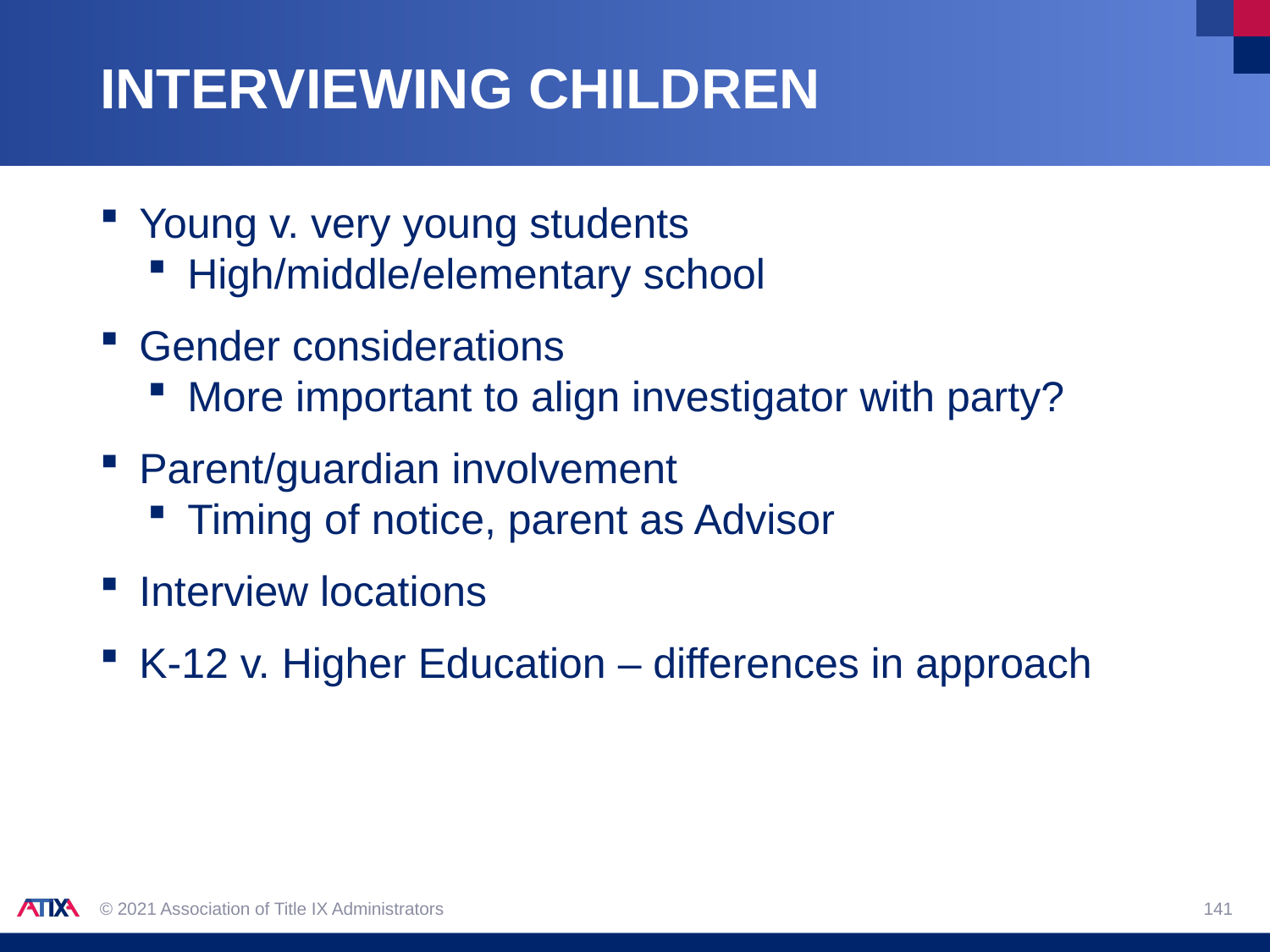

# Interviewing children
Young v. very young students
High/middle/elementary school
Gender considerations
More important to align investigator with party?
Parent/guardian involvement
Timing of notice, parent as Advisor
Interview locations
K-12 v. Higher Education – differences in approach
141